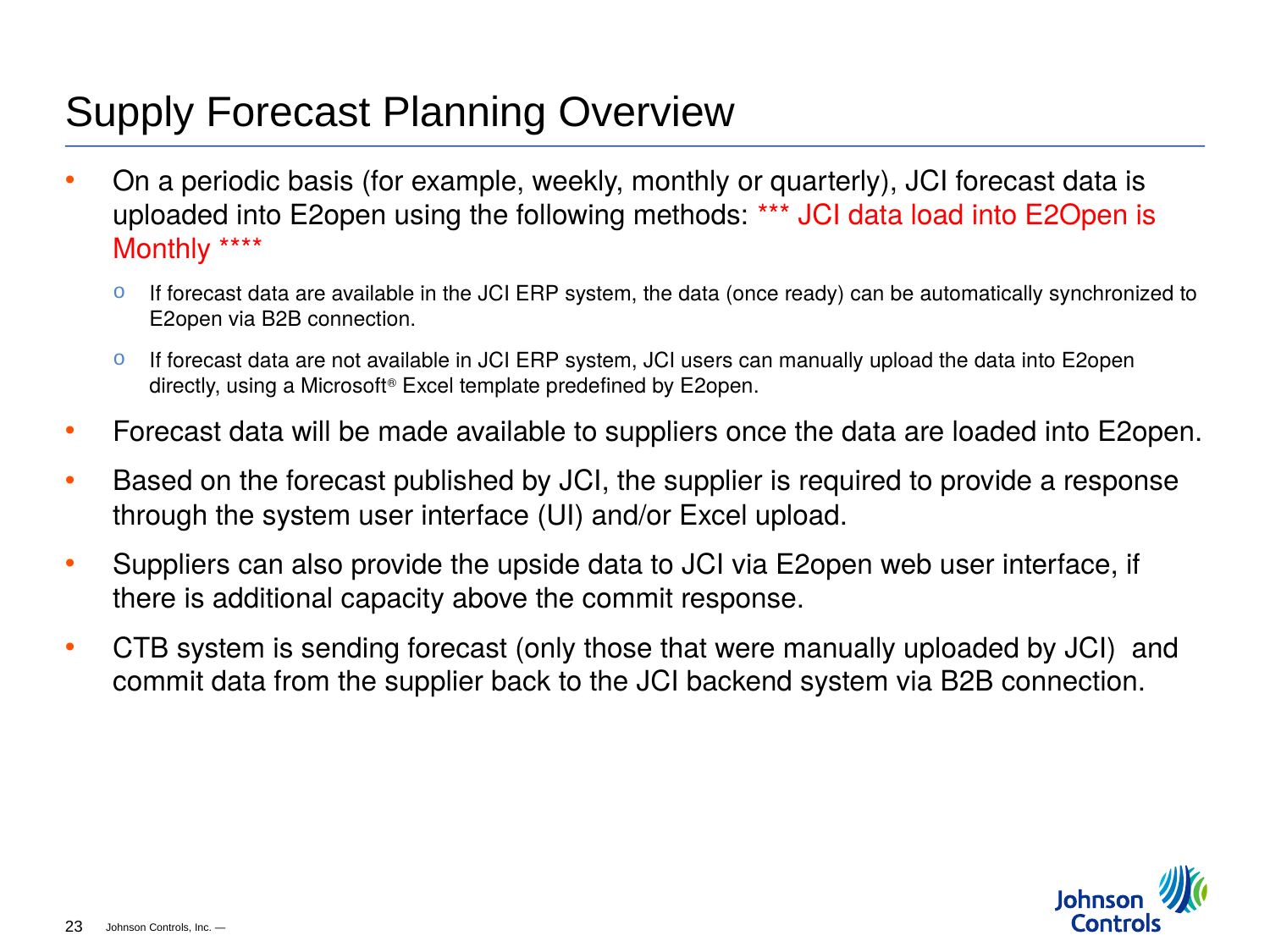

# Supply Forecast Planning Overview
On a periodic basis (for example, weekly, monthly or quarterly), JCI forecast data is uploaded into E2open using the following methods: *** JCI data load into E2Open is Monthly ****
If forecast data are available in the JCI ERP system, the data (once ready) can be automatically synchronized to E2open via B2B connection.
If forecast data are not available in JCI ERP system, JCI users can manually upload the data into E2open directly, using a Microsoft® Excel template predefined by E2open.
Forecast data will be made available to suppliers once the data are loaded into E2open.
Based on the forecast published by JCI, the supplier is required to provide a response through the system user interface (UI) and/or Excel upload.
Suppliers can also provide the upside data to JCI via E2open web user interface, if there is additional capacity above the commit response.
CTB system is sending forecast (only those that were manually uploaded by JCI)  and commit data from the supplier back to the JCI backend system via B2B connection.